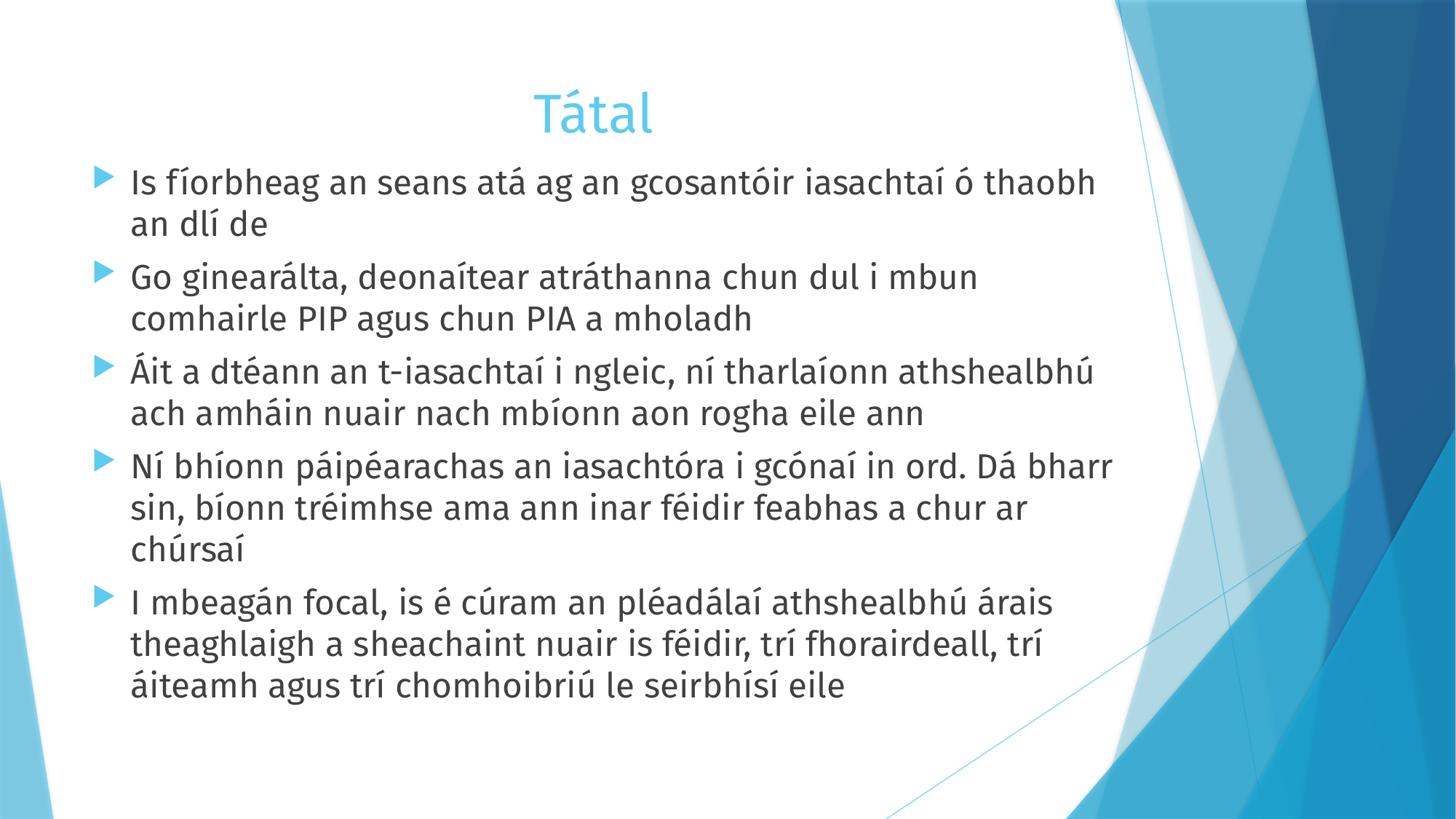

# Tátal
Is fíorbheag an seans atá ag an gcosantóir iasachtaí ó thaobh an dlí de
Go ginearálta, deonaítear atráthanna chun dul i mbun comhairle PIP agus chun PIA a mholadh
Áit a dtéann an t-iasachtaí i ngleic, ní tharlaíonn athshealbhú ach amháin nuair nach mbíonn aon rogha eile ann
Ní bhíonn páipéarachas an iasachtóra i gcónaí in ord. Dá bharr sin, bíonn tréimhse ama ann inar féidir feabhas a chur ar chúrsaí
I mbeagán focal, is é cúram an pléadálaí athshealbhú árais theaghlaigh a sheachaint nuair is féidir, trí fhorairdeall, trí áiteamh agus trí chomhoibriú le seirbhísí eile